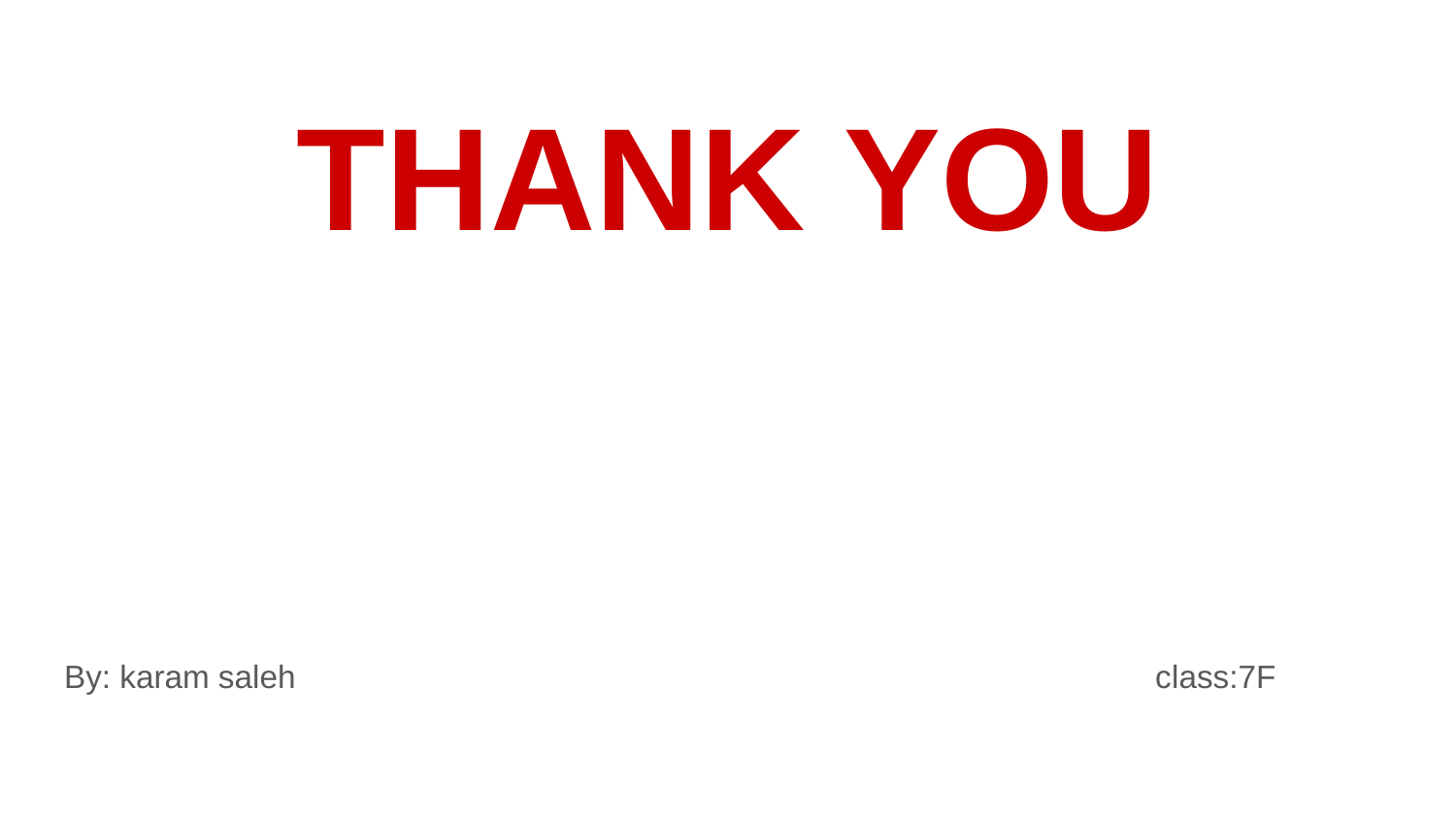

# THANK YOU

By: karam saleh                                                                                                class:7F